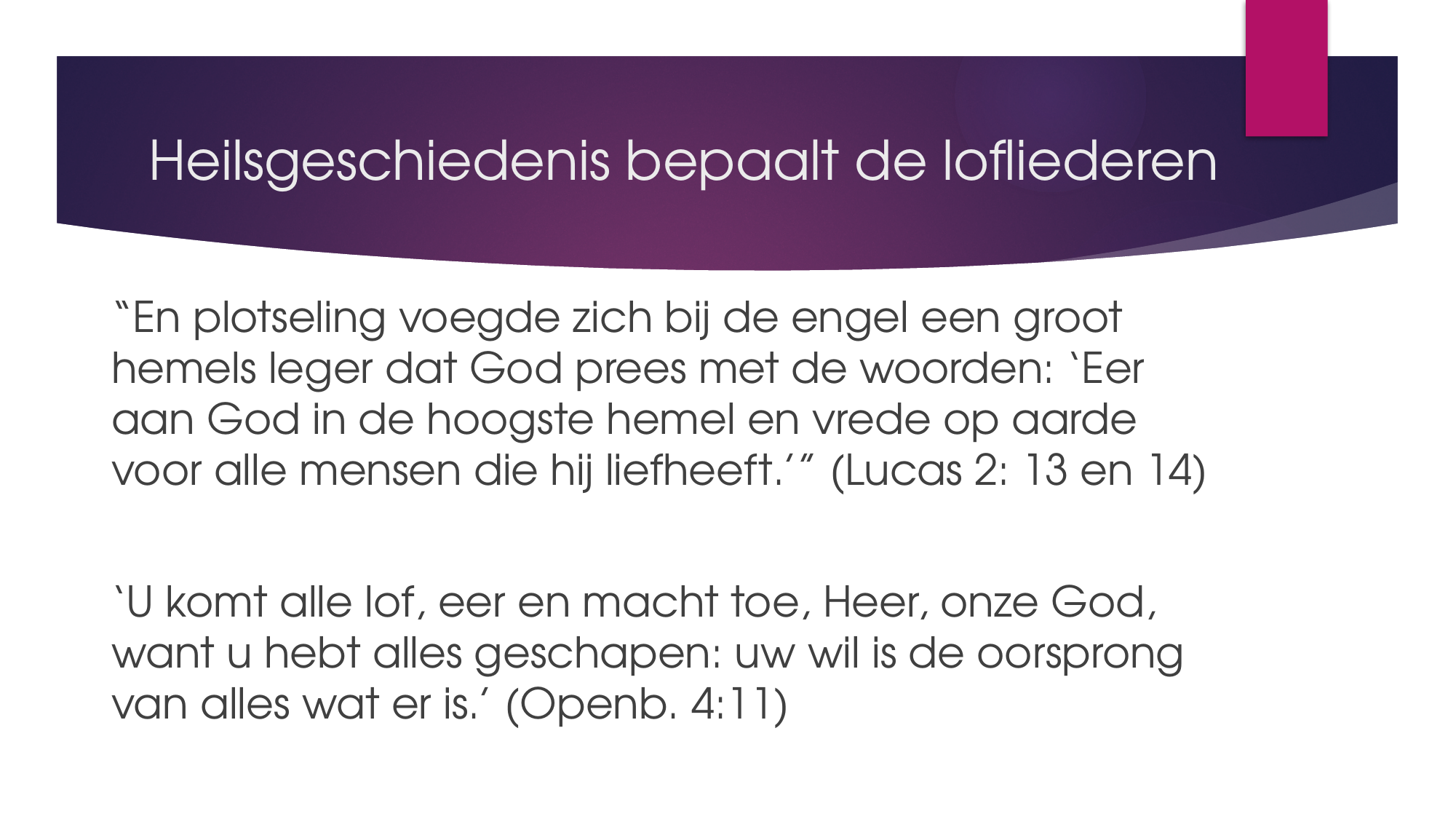

# Heilsgeschiedenis bepaalt de lofliederen
“En plotseling voegde zich bij de engel een groot hemels leger dat God prees met de woorden: ‘Eer aan God in de hoogste hemel en vrede op aarde voor alle mensen die hij liefheeft.’” (Lucas 2: 13 en 14)

‘U komt alle lof, eer en macht toe, Heer, onze God, want u hebt alles geschapen: uw wil is de oorsprong van alles wat er is.’ (Openb. 4:11)